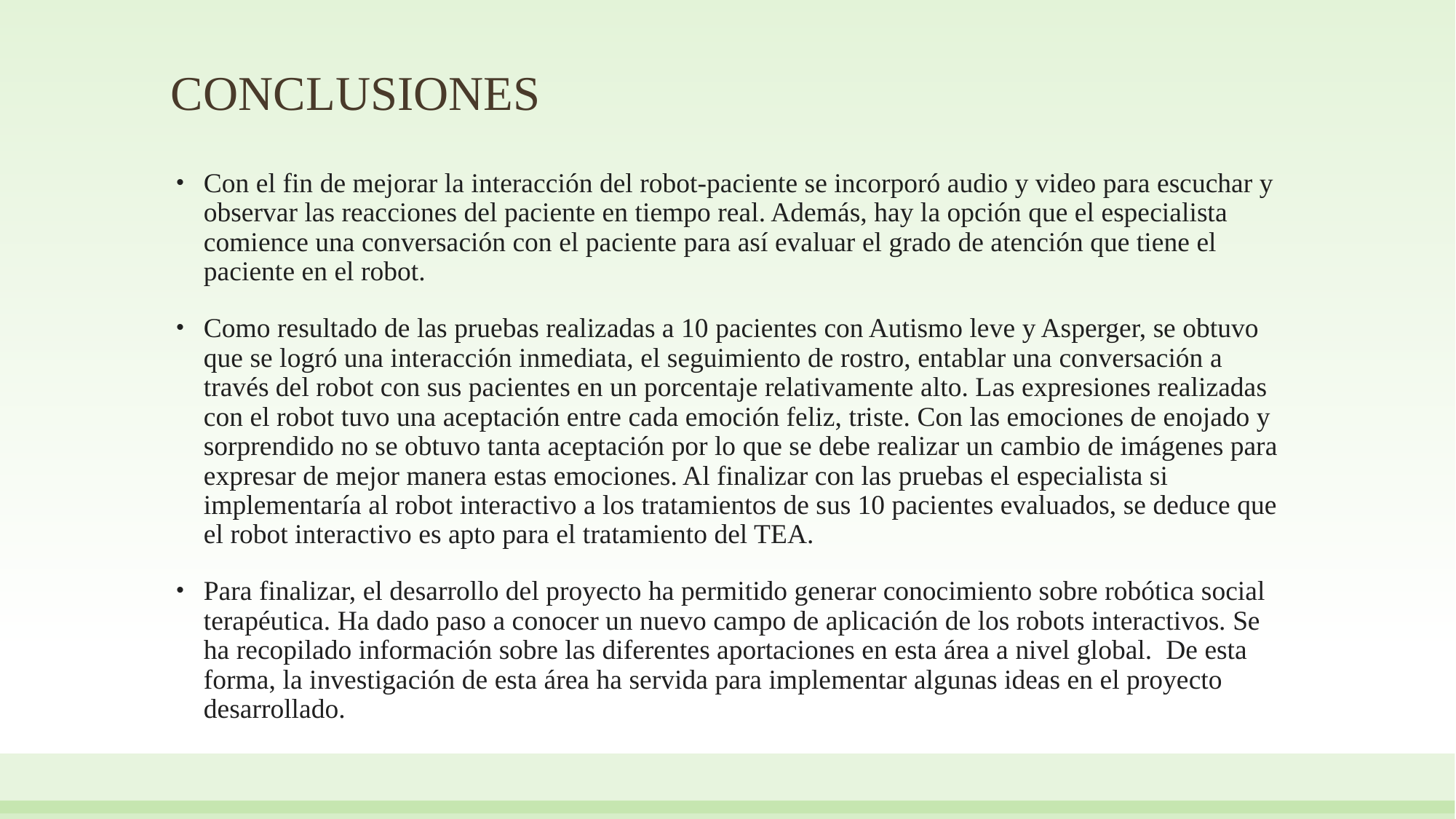

CONCLUSIONES
Con el fin de mejorar la interacción del robot-paciente se incorporó audio y video para escuchar y observar las reacciones del paciente en tiempo real. Además, hay la opción que el especialista comience una conversación con el paciente para así evaluar el grado de atención que tiene el paciente en el robot.
Como resultado de las pruebas realizadas a 10 pacientes con Autismo leve y Asperger, se obtuvo que se logró una interacción inmediata, el seguimiento de rostro, entablar una conversación a través del robot con sus pacientes en un porcentaje relativamente alto. Las expresiones realizadas con el robot tuvo una aceptación entre cada emoción feliz, triste. Con las emociones de enojado y sorprendido no se obtuvo tanta aceptación por lo que se debe realizar un cambio de imágenes para expresar de mejor manera estas emociones. Al finalizar con las pruebas el especialista si implementaría al robot interactivo a los tratamientos de sus 10 pacientes evaluados, se deduce que el robot interactivo es apto para el tratamiento del TEA.
Para finalizar, el desarrollo del proyecto ha permitido generar conocimiento sobre robótica social terapéutica. Ha dado paso a conocer un nuevo campo de aplicación de los robots interactivos. Se ha recopilado información sobre las diferentes aportaciones en esta área a nivel global.  De esta forma, la investigación de esta área ha servida para implementar algunas ideas en el proyecto desarrollado.